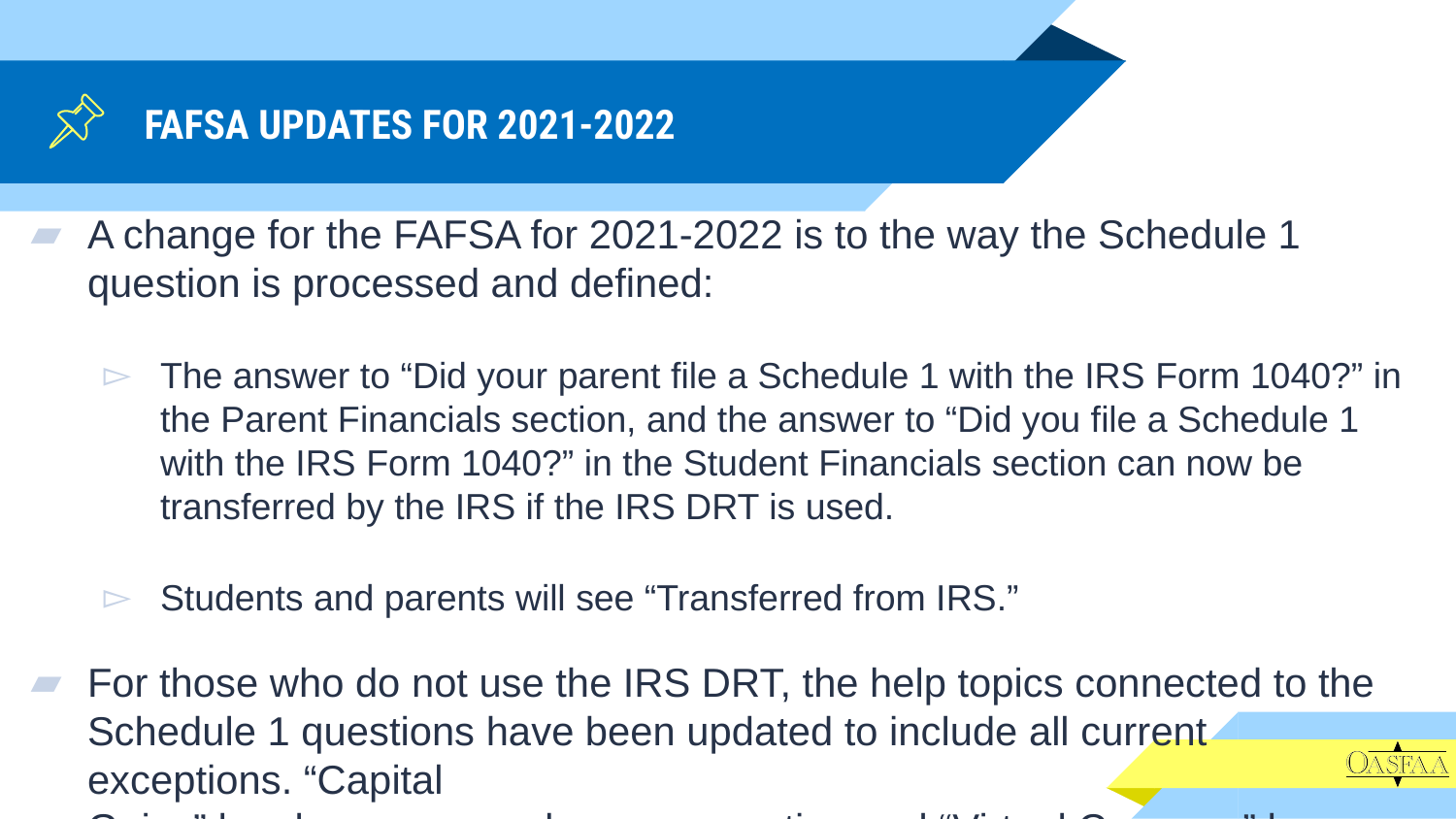

# FAFSA UPDATES FOR 2021-2022

A change for the FAFSA for 2021-2022 is to the way the Schedule 1 question is processed and defined:
The answer to “Did your parent file a Schedule 1 with the IRS Form 1040?” in the Parent Financials section, and the answer to “Did you file a Schedule 1 with the IRS Form 1040?” in the Student Financials section can now be transferred by the IRS if the IRS DRT is used.
Students and parents will see “Transferred from IRS.”
For those who do not use the IRS DRT, the help topics connected to the Schedule 1 questions have been updated to include all current exceptions. “Capital
Gains” has been removed as an exception and “Virtual Currency” has
been added.